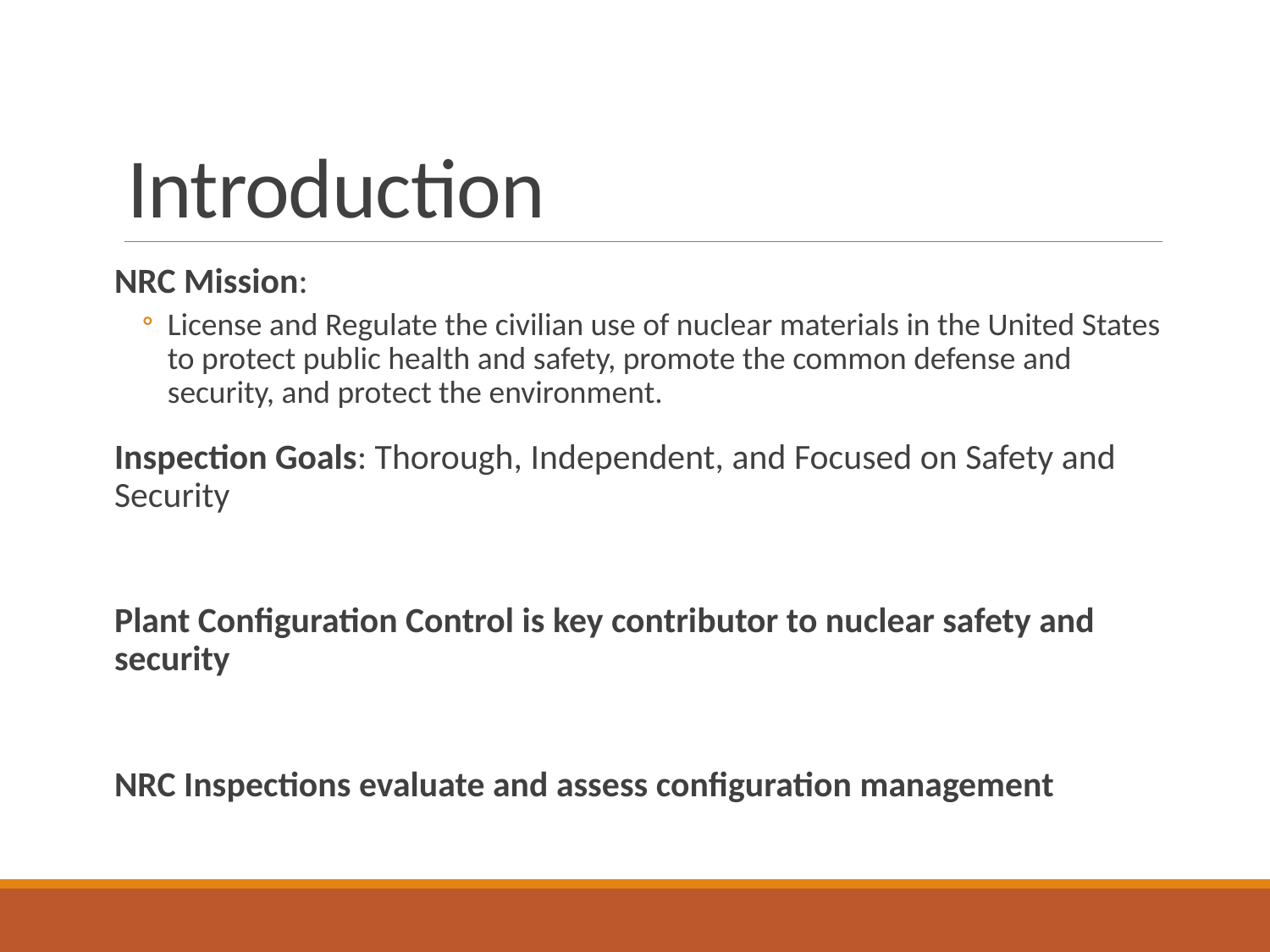

# Introduction
NRC Mission:
License and Regulate the civilian use of nuclear materials in the United States to protect public health and safety, promote the common defense and security, and protect the environment.
Inspection Goals: Thorough, Independent, and Focused on Safety and Security

Plant Configuration Control is key contributor to nuclear safety and security

NRC Inspections evaluate and assess configuration management